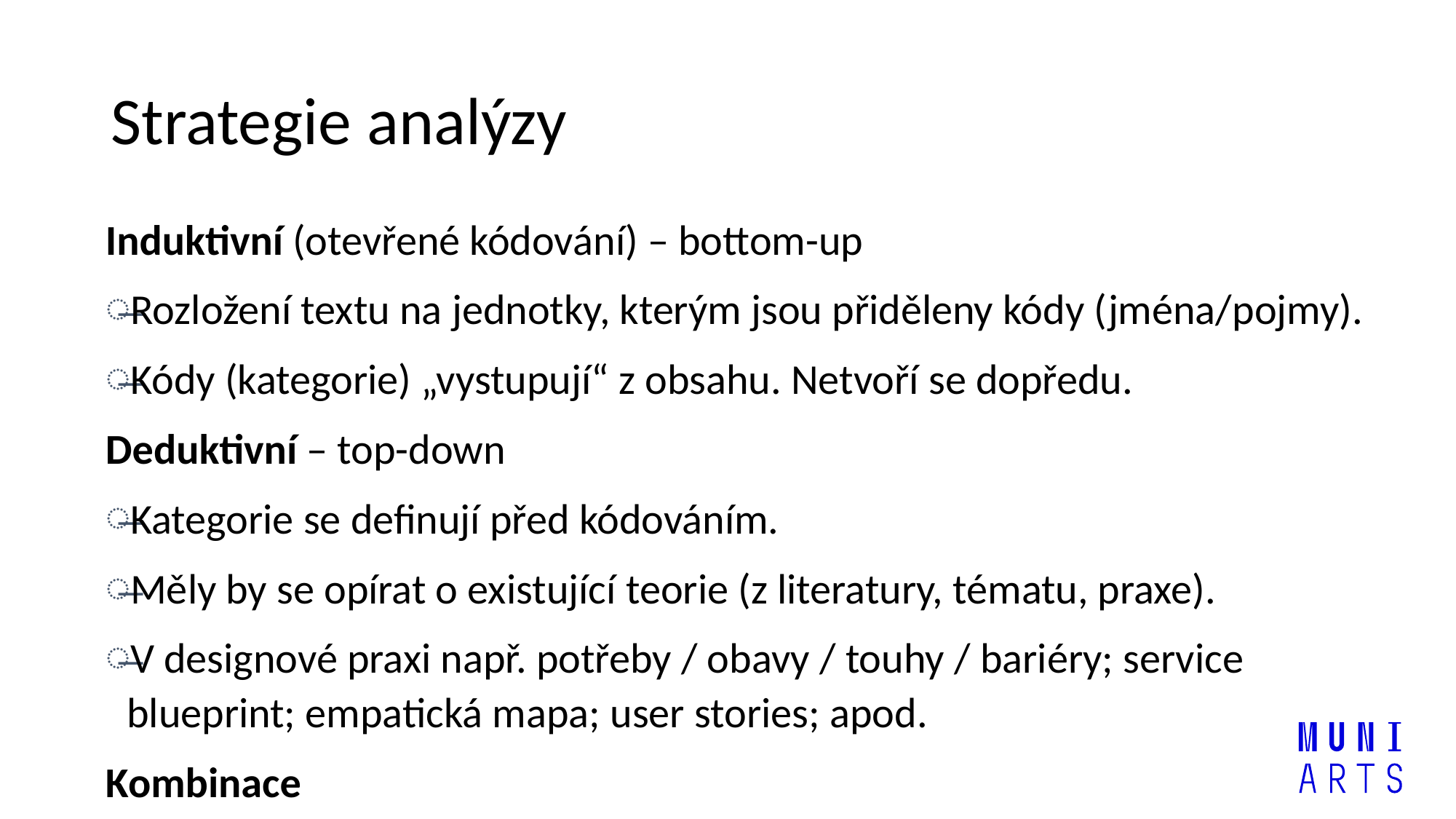

# Strategie analýzy
Induktivní (otevřené kódování) – bottom-up
Rozložení textu na jednotky, kterým jsou přiděleny kódy (jména/pojmy).
Kódy (kategorie) „vystupují“ z obsahu. Netvoří se dopředu.
Deduktivní – top-down
Kategorie se definují před kódováním.
Měly by se opírat o existující teorie (z literatury, tématu, praxe).
V designové praxi např. potřeby / obavy / touhy / bariéry; service blueprint; empatická mapa; user stories; apod.
Kombinace